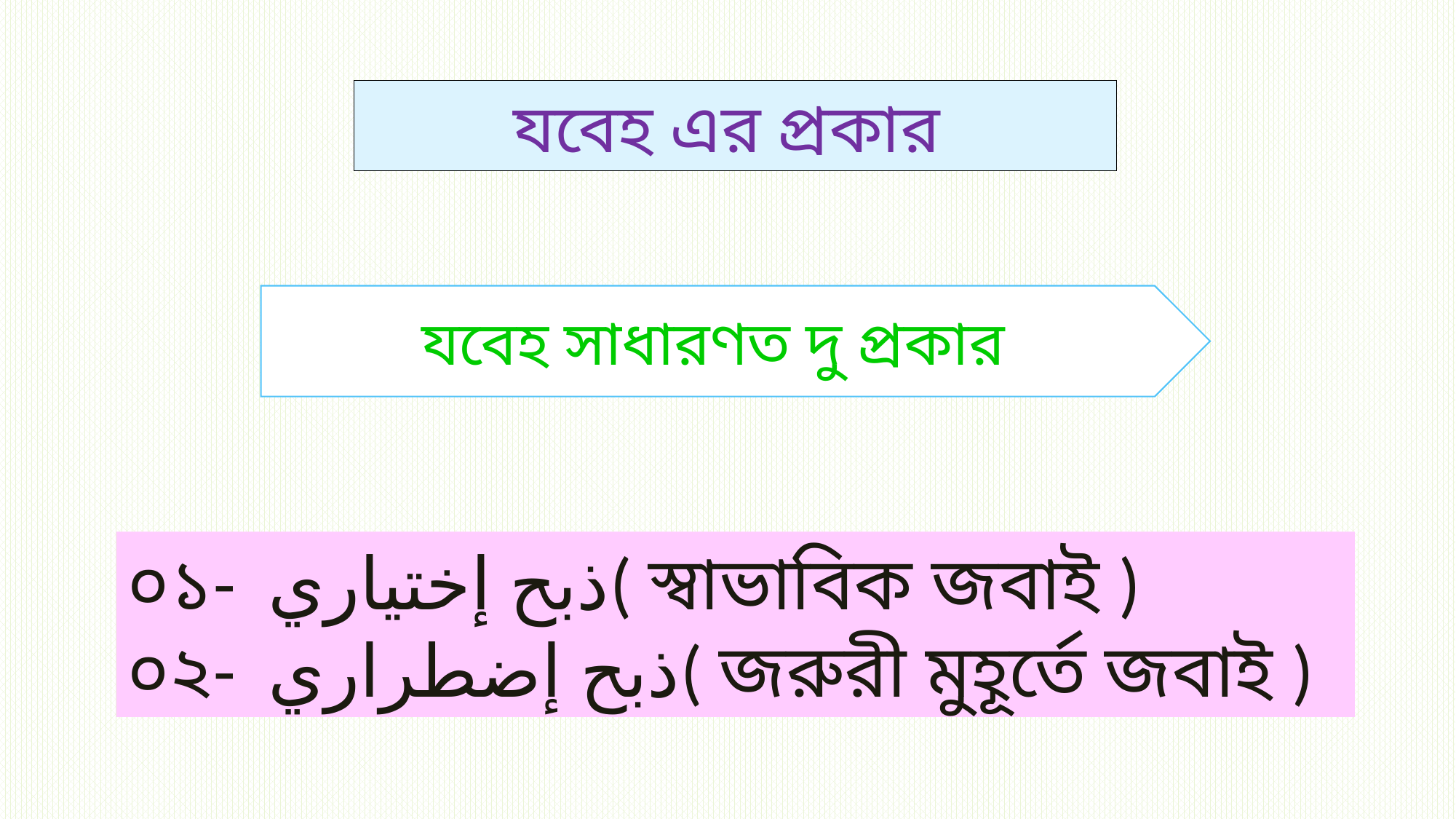

যবেহ এর প্রকার
যবেহ সাধারণত দু প্রকার
০১-  ذبح إختياري( স্বাভাবিক জবাই )
০২-  ذبح إضطراري( জরুরী মুহূর্তে জবাই )